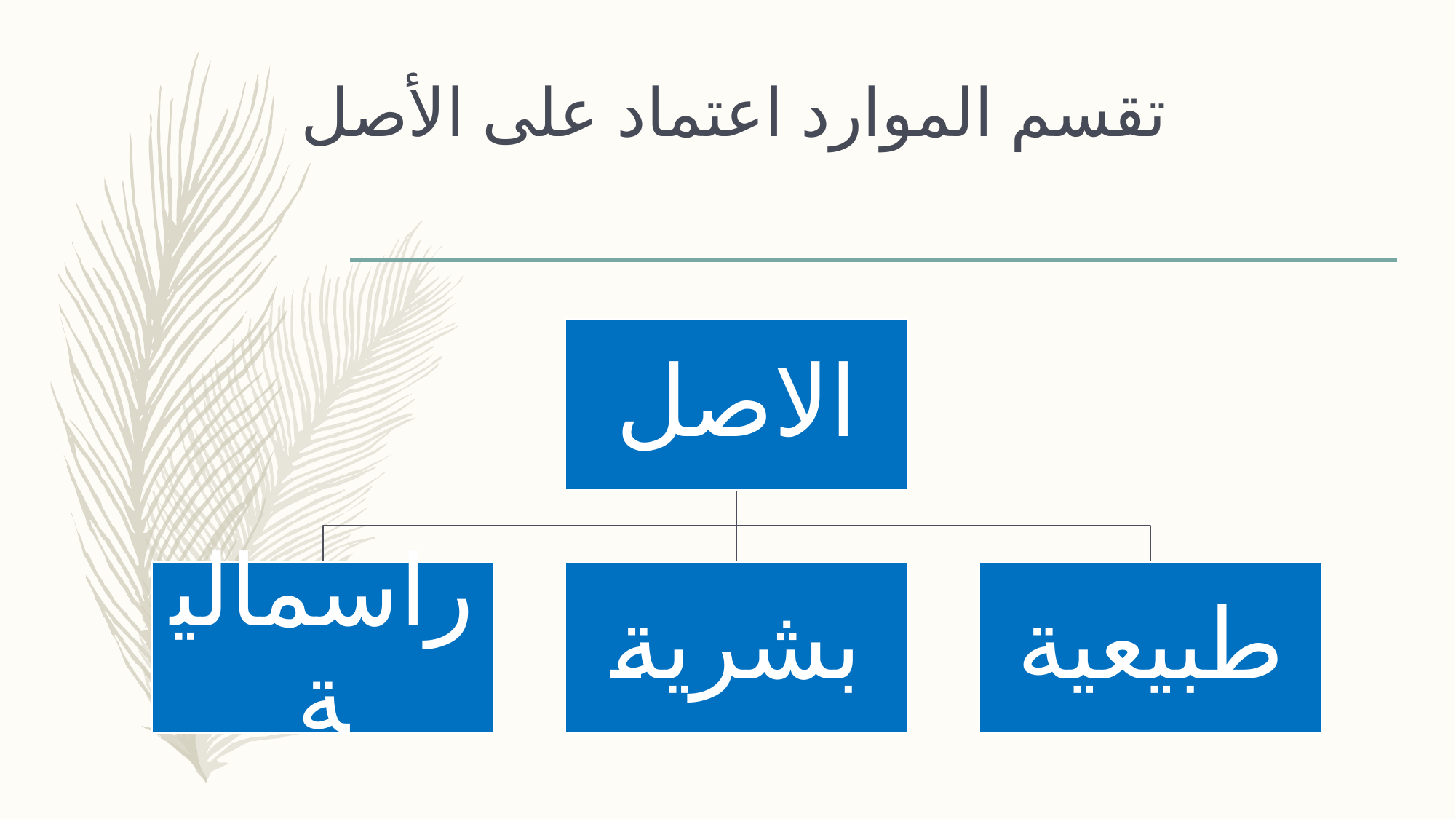

# تقسم الموارد اعتماد على الأصل
الاصل
راسمالية
بشرية
طبيعية